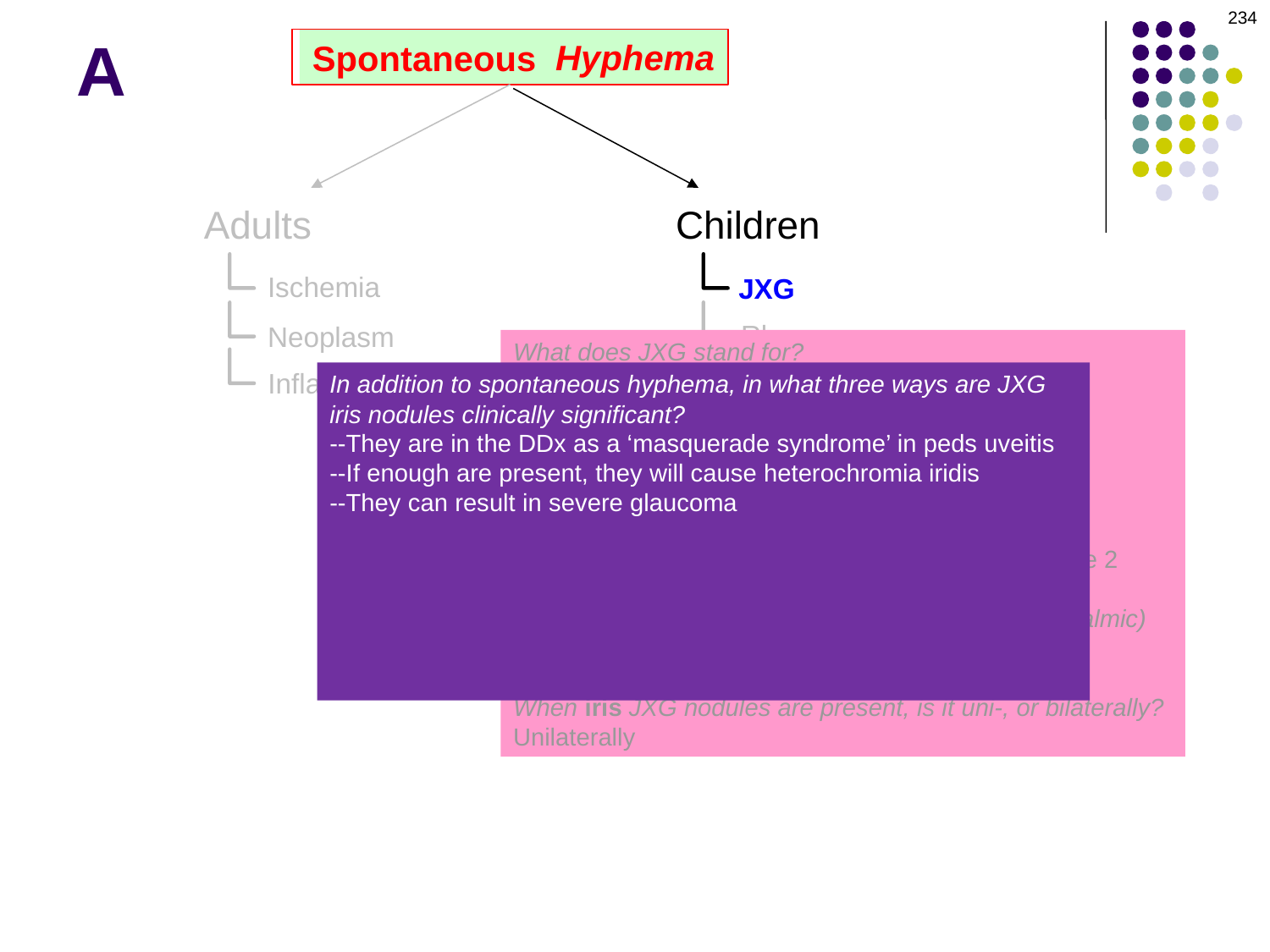

234
# A

Hyphema
Spontaneous
Children
Adults

Ischemia
JXG

Rb
Neoplasm
What does JXG stand for?
Juvenile xanthogranuloma

In three words, what sort of condition is it?
It is a  nonneoplastic histiocytic proliferation

At what age does JXG present?
The majority before age 1 year, and almost all by age 2

How does JXG usually present? (Hint: It’s not ophthalmic)
As skin papules

When iris JXG nodules are present, is it uni-, or bilaterally?
Unilaterally

Inflammation
Leukemia
In addition to spontaneous hyphema, in what three ways are JXG iris nodules clinically significant?
--They are in the DDx as a ‘masquerade syndrome’ in peds uveitis
--If enough are present, they will cause heterochromia iridis
--They can result in severe glaucoma

Should they be removed surgically?
Only if the glaucoma is uncontrollable

What is the natural history of the disease?
JXG is self-limited, usually resolving by age  5 years